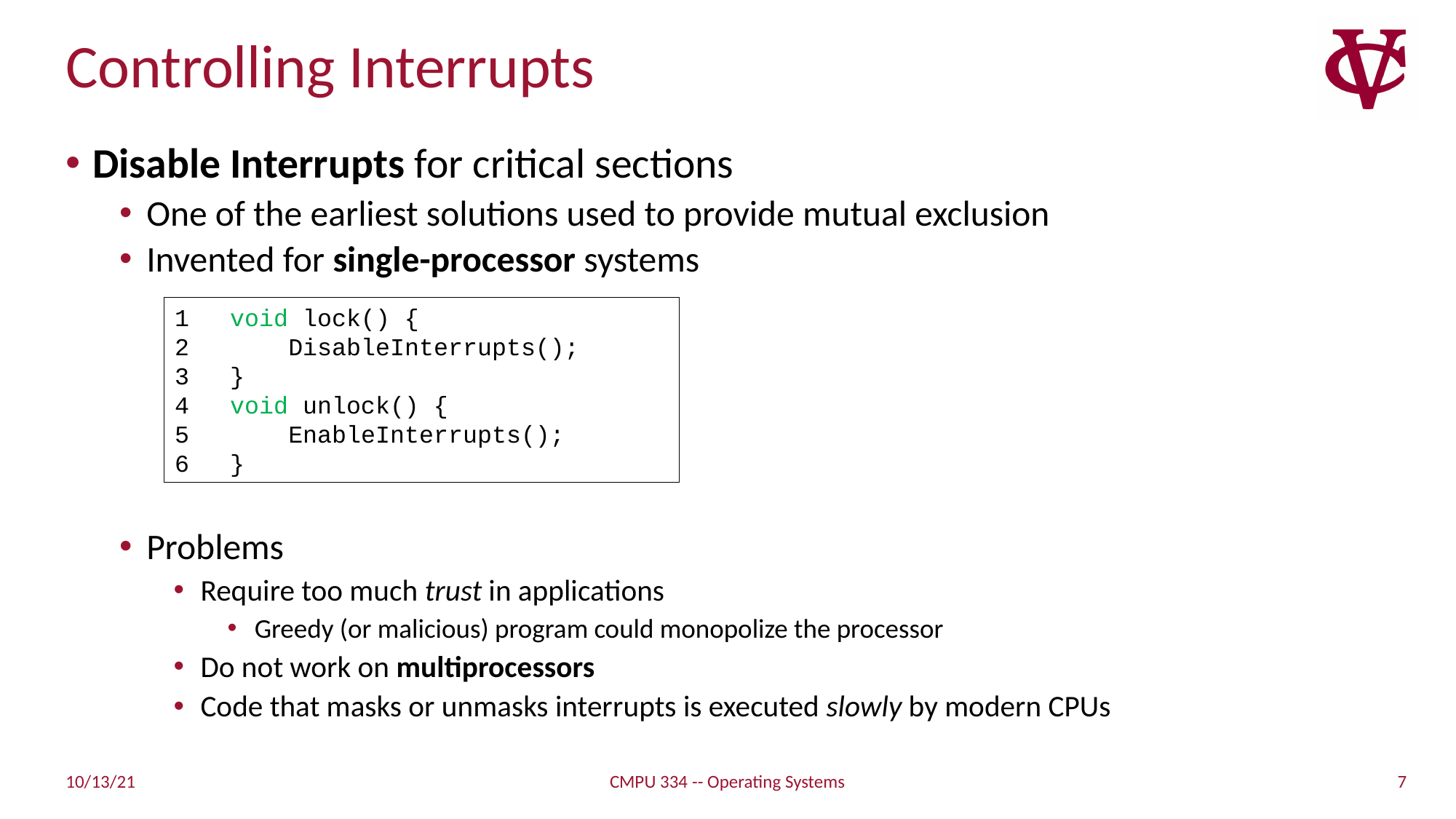

# Controlling Interrupts
Disable Interrupts for critical sections
One of the earliest solutions used to provide mutual exclusion
Invented for single-processor systems

Problems
Require too much trust in applications
Greedy (or malicious) program could monopolize the processor
Do not work on multiprocessors
Code that masks or unmasks interrupts is executed slowly by modern CPUs
 void lock() {
     DisableInterrupts();
 }
 void unlock() {
     EnableInterrupts();
 }
7
10/13/21
CMPU 334 -- Operating Systems